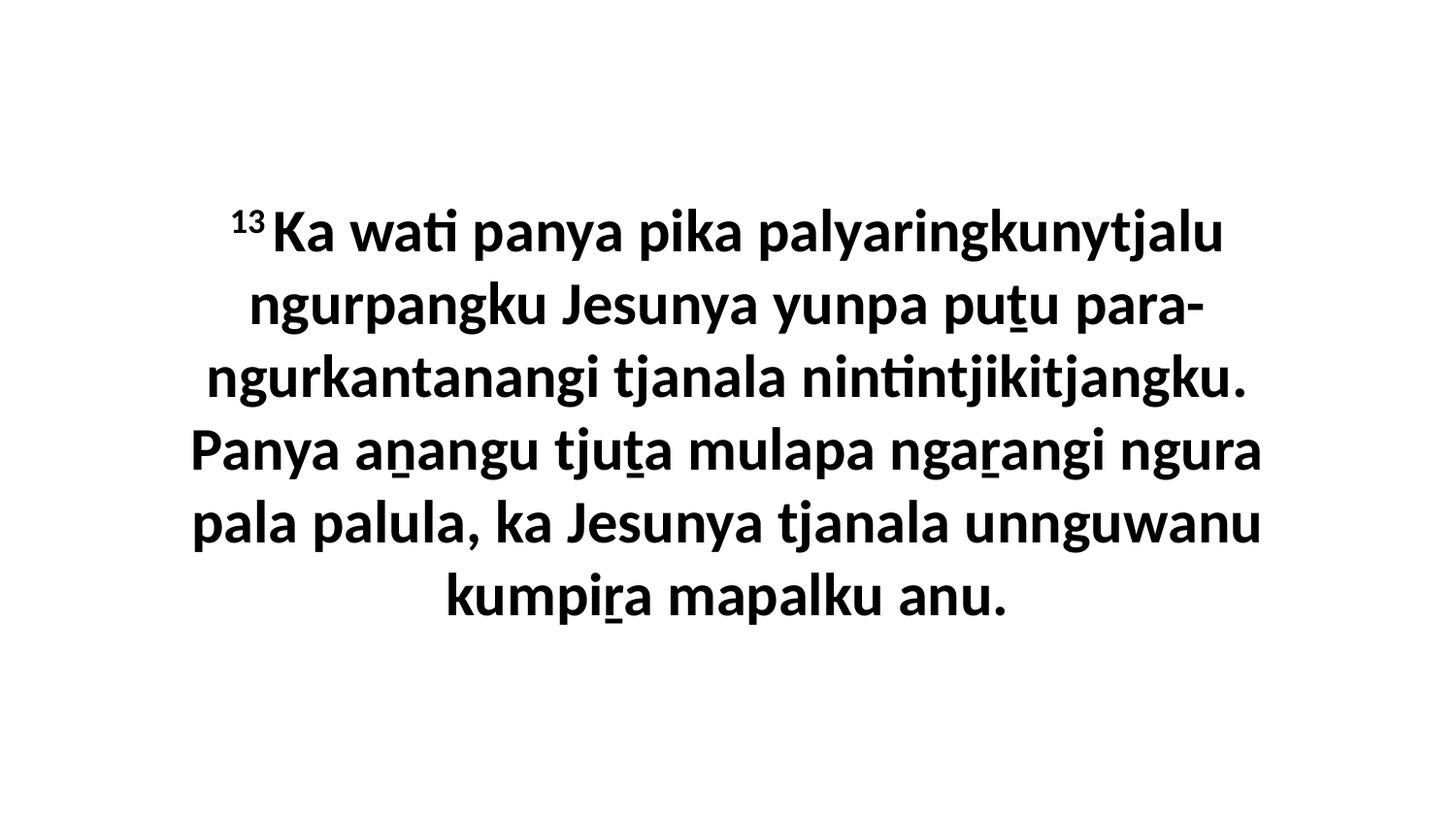

13 Ka wati panya pika palyaringkunytjalu ngurpangku Jesunya yunpa puṯu para-ngurkantanangi tjanala nintintjikitjangku. Panya aṉangu tjuṯa mulapa ngaṟangi ngura pala palula, ka Jesunya tjanala unnguwanu kumpiṟa mapalku anu.